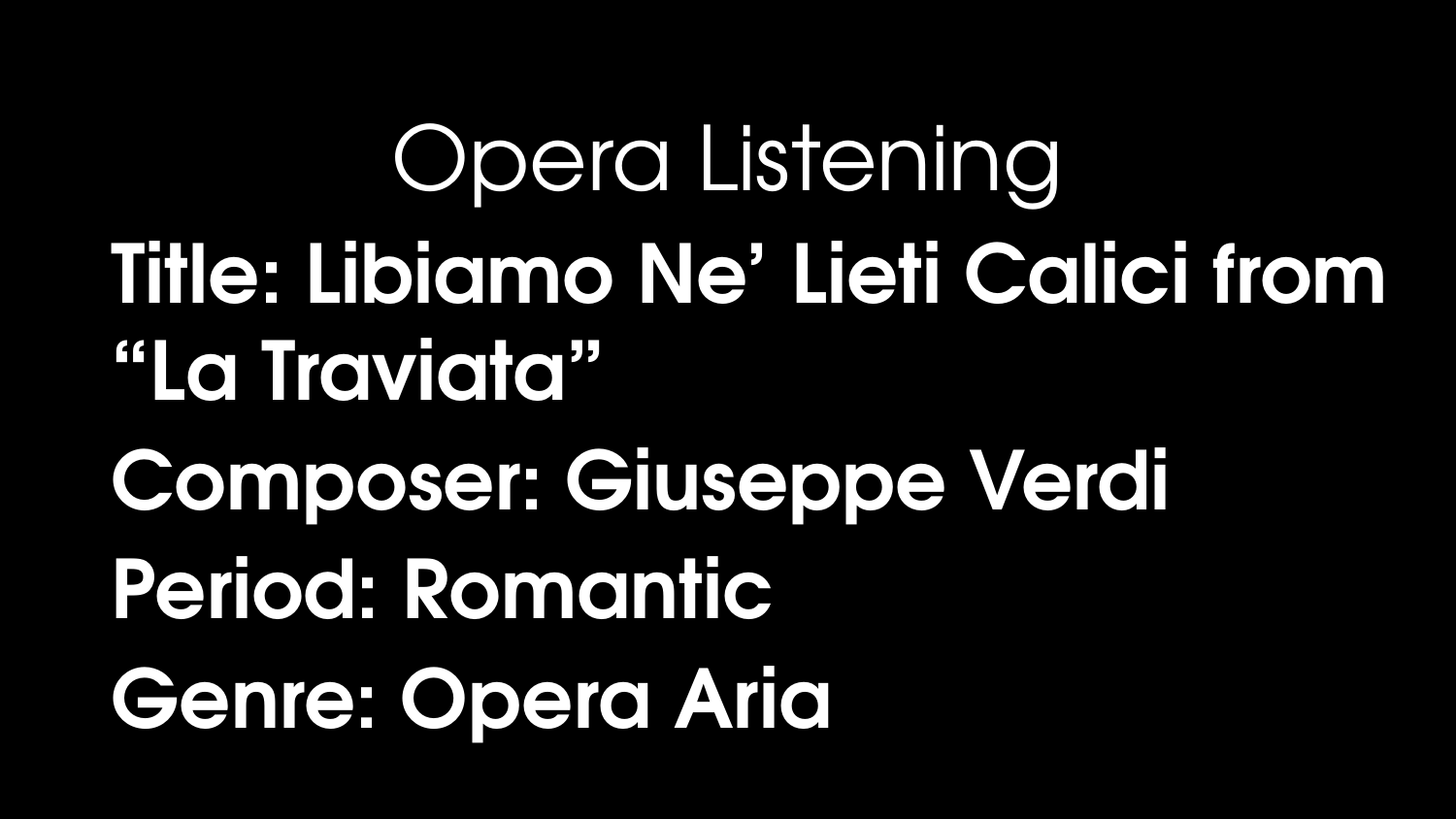

Opera Listening

Title: Libiamo Ne’ Lieti Calici from “La Traviata”
Composer: Giuseppe Verdi
Period: Romantic
Genre: Opera Aria